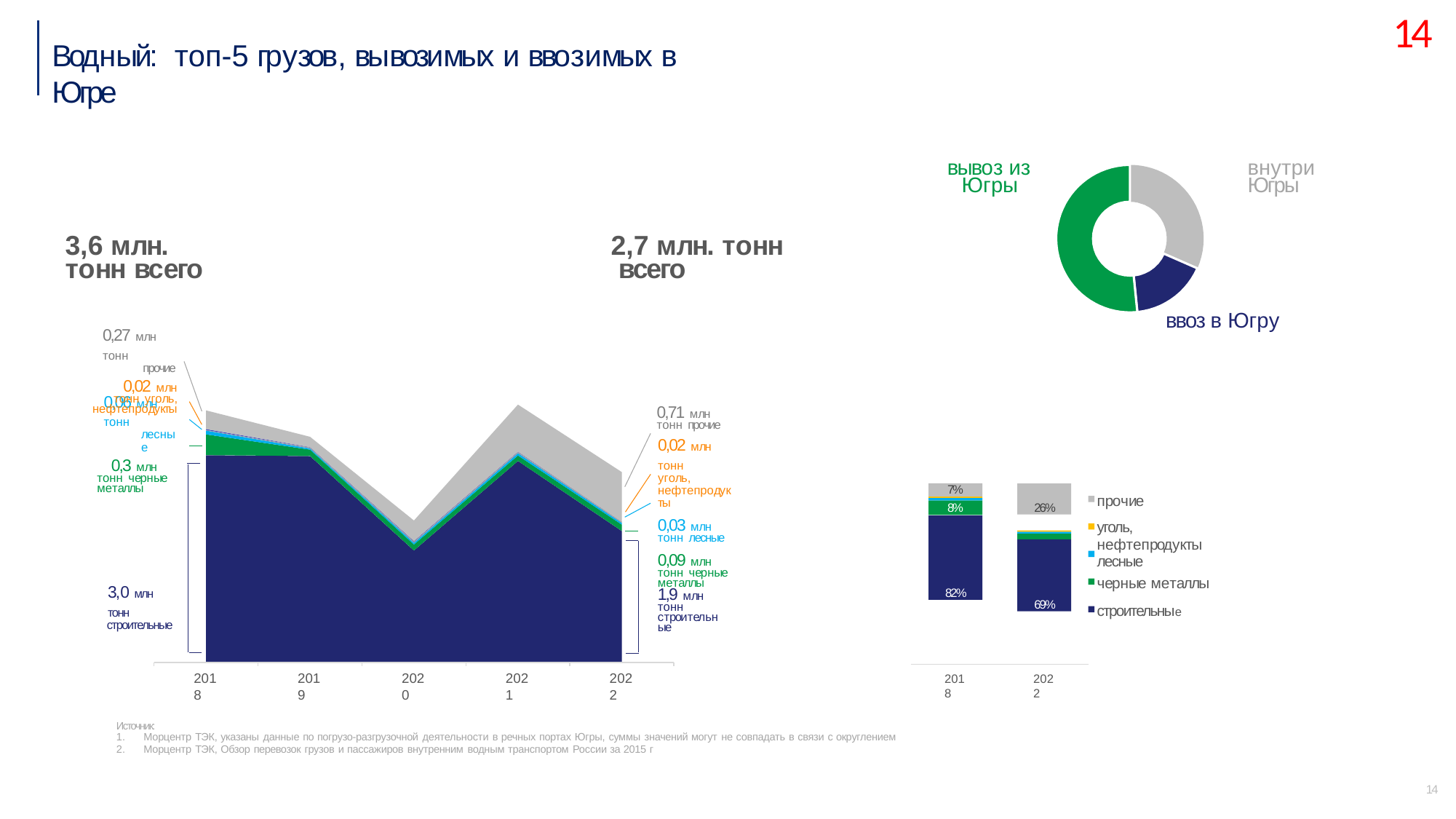

14

# Водный:  топ-5 грузов, вывозимых и ввозимых в Югре
вывоз из  Югры
внутри  Югры

2,7 млн. тонн  всего
3,6 млн. тонн всего
ввоз в Югру
0,27 млн тонн
прочие
0,02 млн тонн  уголь, нефтепродукты

0,06 млн тонн
лесные
0,3 млн тонн  черные металлы
0,71 млн тонн  прочие
0,02 млн тонн
уголь, нефтепродукты
0,03 млн тонн  лесные
0,09 млн тонн  черные металлы

7%

26%
прочие

8%

82%
уголь,  нефтепродукты  лесные
31%

69%

52%
черные металлы

1,9 млн тонн  строительные
3,0 млн тонн
строительные
17%
строительные

2018
2019
2020
2021
2022
2018
2022
Источник:
Морцентр ТЭК, указаны данные по погрузо-разгрузочной деятельности в речных портах Югры, суммы значений могут не совпадать в связи с округлением
Морцентр ТЭК, Обзор перевозок грузов и пассажиров внутренним водным транспортом России за 2015 г
14